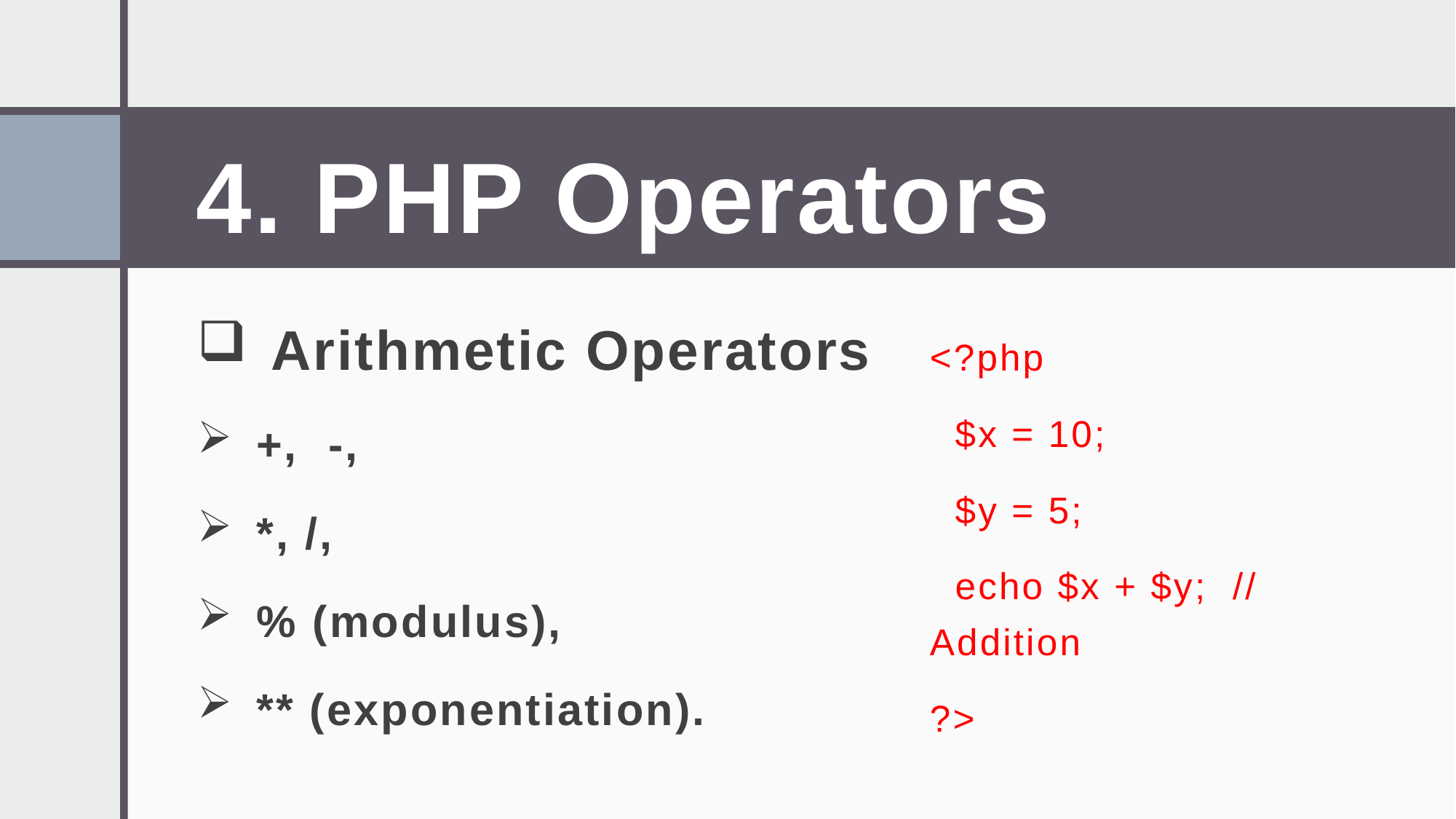

# 4. PHP Operators
Arithmetic Operators
+,  -,
*, /,
% (modulus),
** (exponentiation).
<?php
  $x = 10;
  $y = 5;
  echo $x + $y;  // Addition
?>